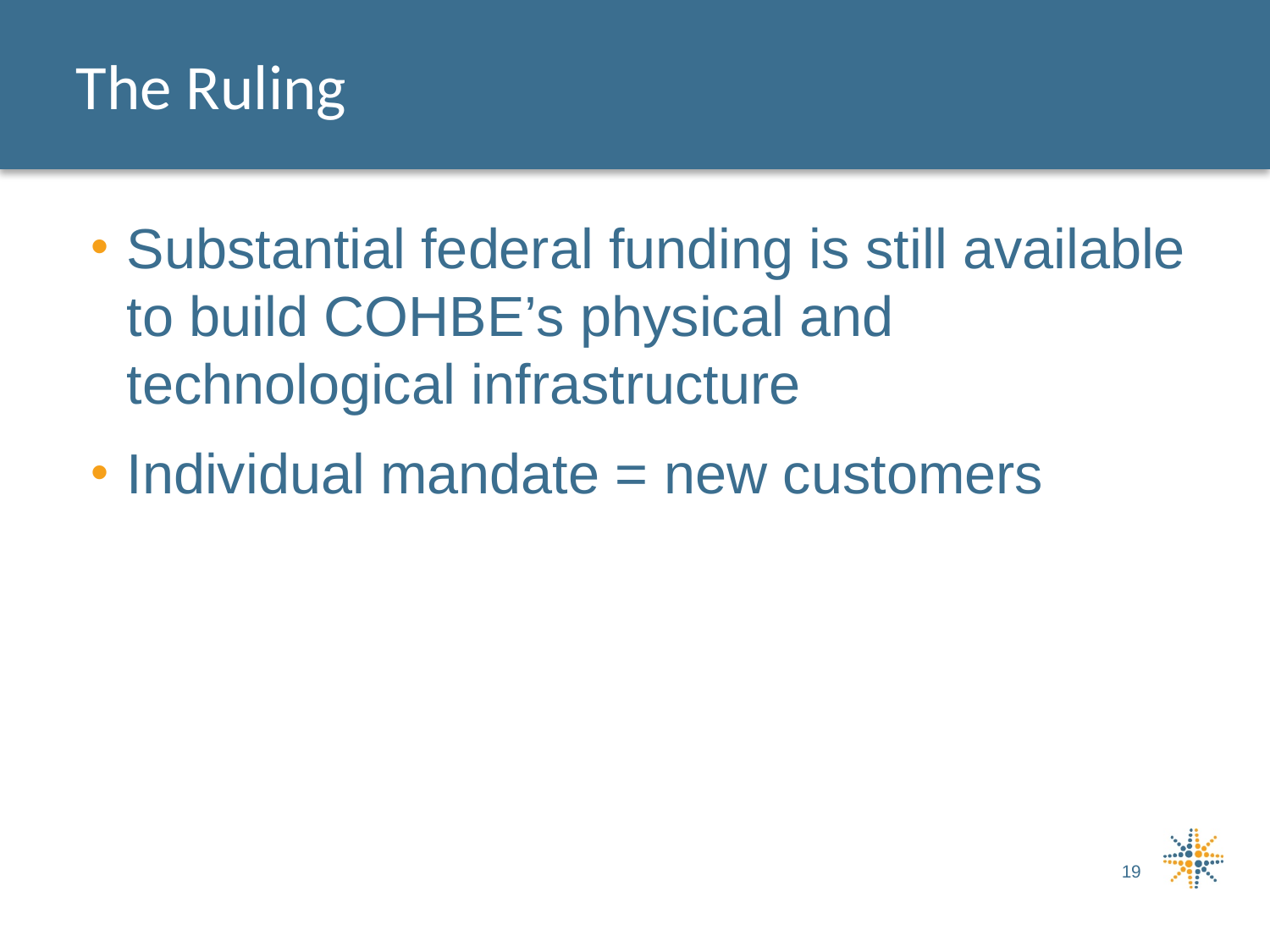

# The Ruling
Substantial federal funding is still available to build COHBE’s physical and technological infrastructure
Individual mandate = new customers

19